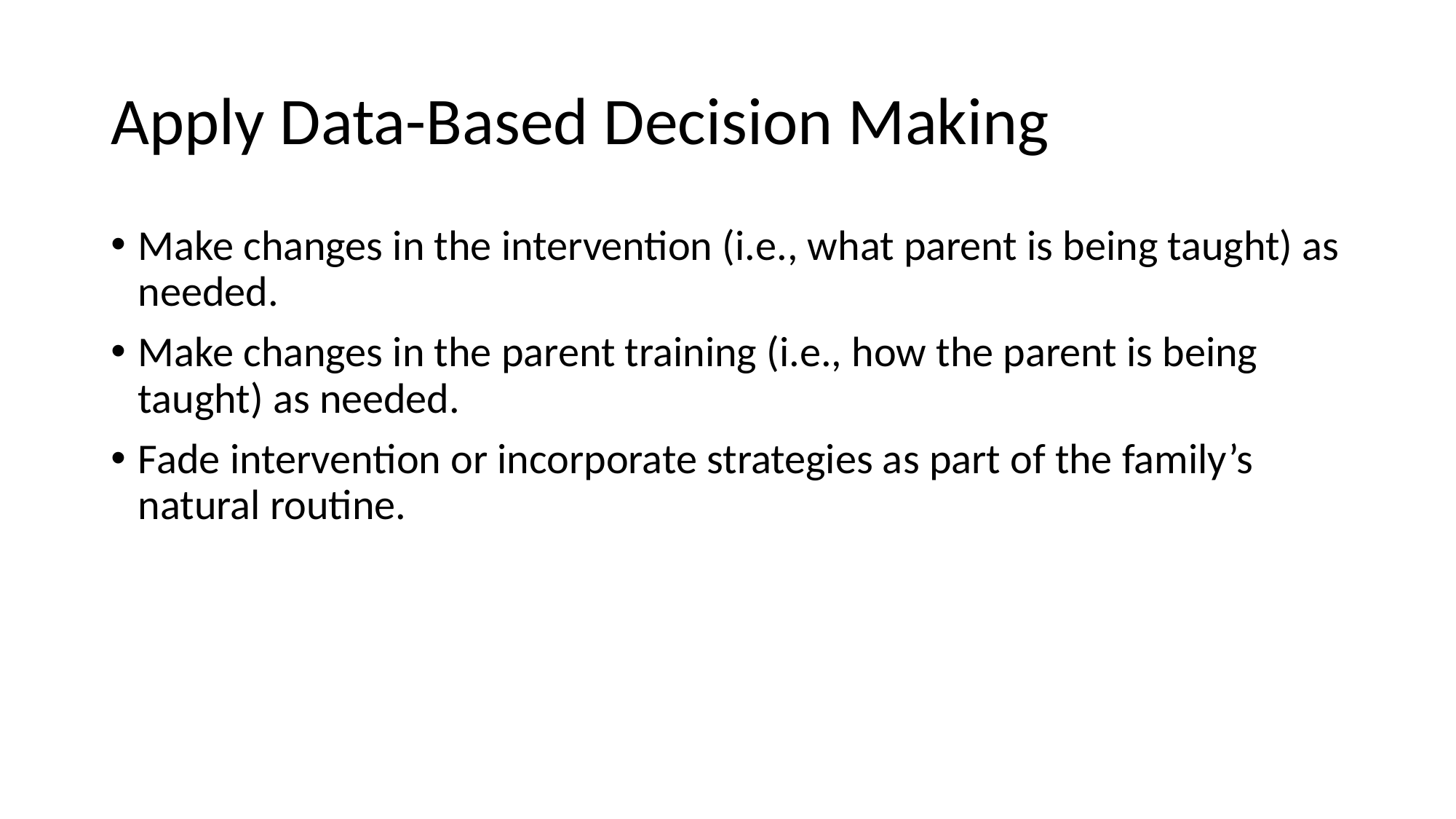

# Apply Data-Based Decision Making
Make changes in the intervention (i.e., what parent is being taught) as needed.
Make changes in the parent training (i.e., how the parent is being taught) as needed.
Fade intervention or incorporate strategies as part of the family’s natural routine.